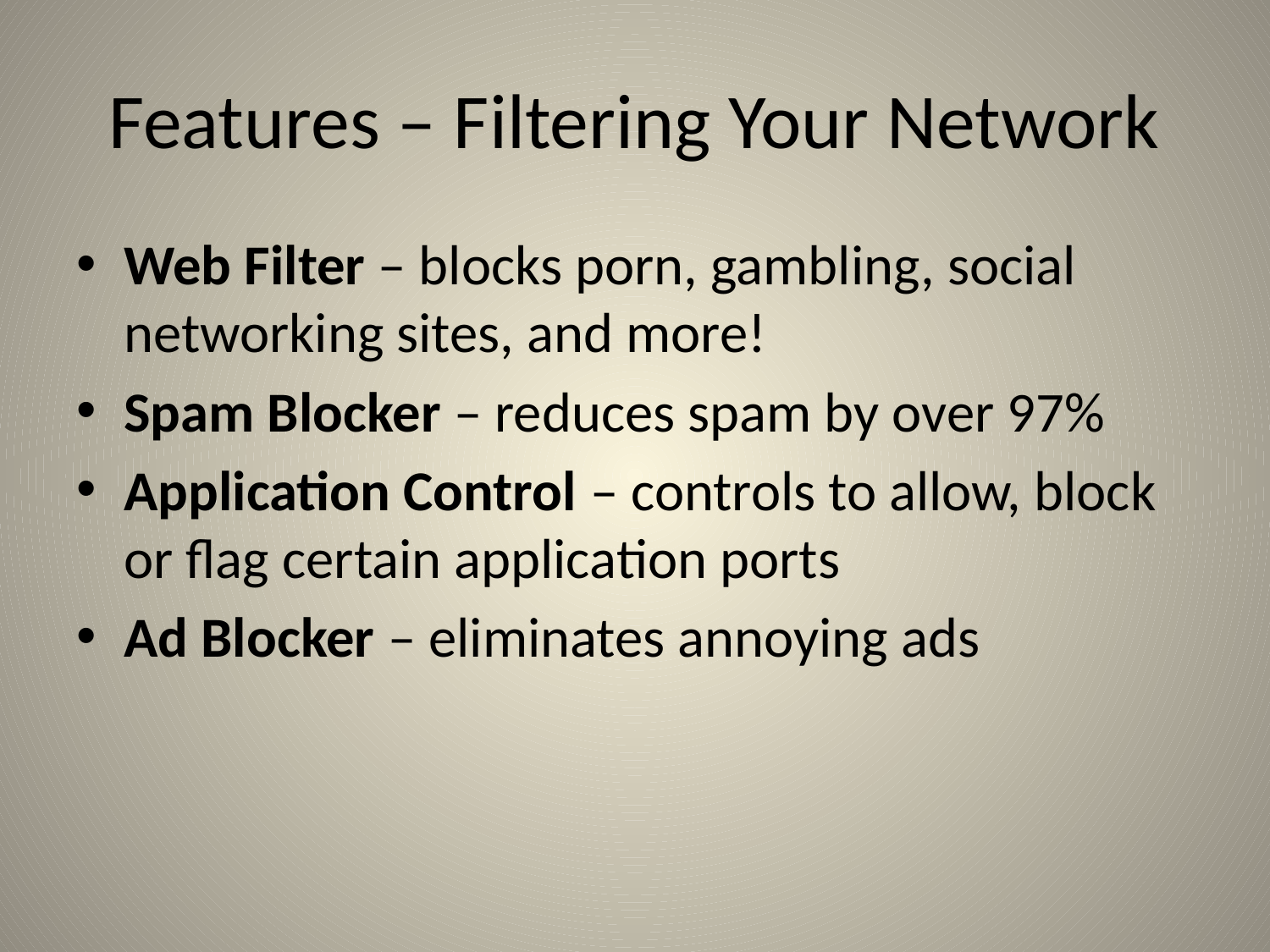

# Features – Filtering Your Network
Web Filter – blocks porn, gambling, social networking sites, and more!
Spam Blocker – reduces spam by over 97%
Application Control – controls to allow, block or flag certain application ports
Ad Blocker – eliminates annoying ads